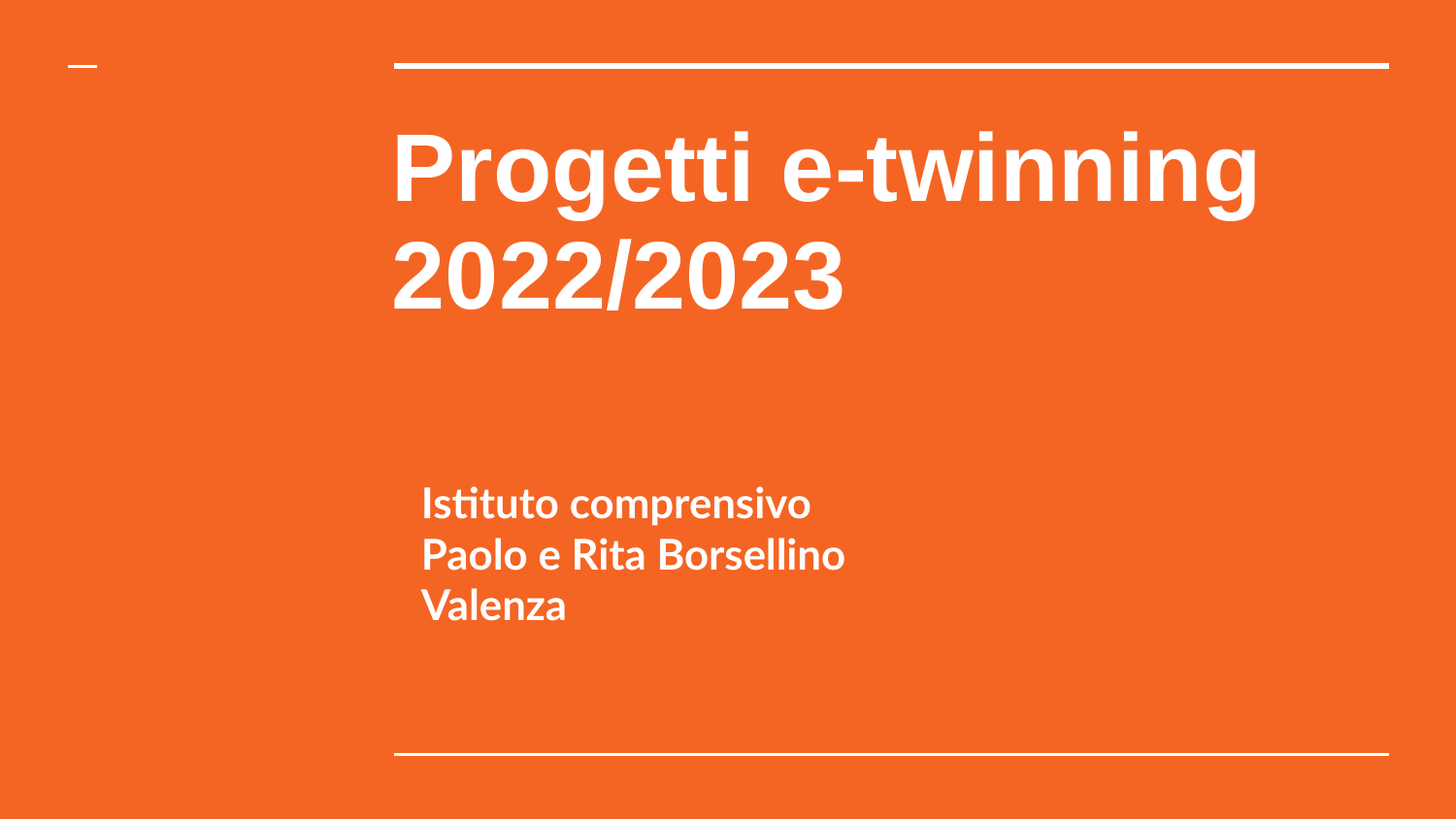

# Progetti e-twinning 2022/2023
Istituto comprensivo
Paolo e Rita Borsellino
Valenza